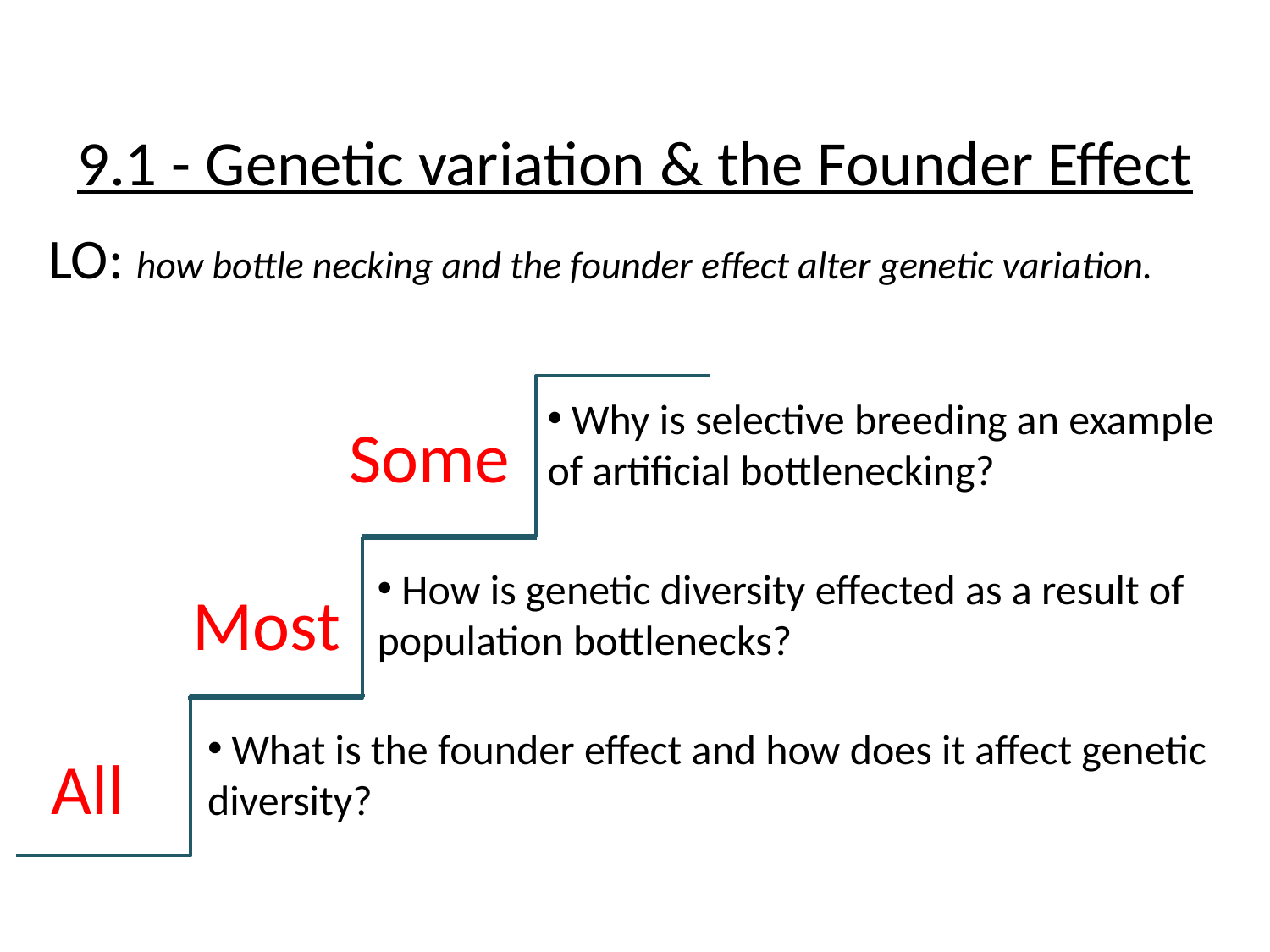

9.1 - Genetic variation & the Founder Effect
LO: how bottle necking and the founder effect alter genetic variation.
Some
Most
All
 Why is selective breeding an example of artificial bottlenecking?
 How is genetic diversity effected as a result of population bottlenecks?
 What is the founder effect and how does it affect genetic diversity?